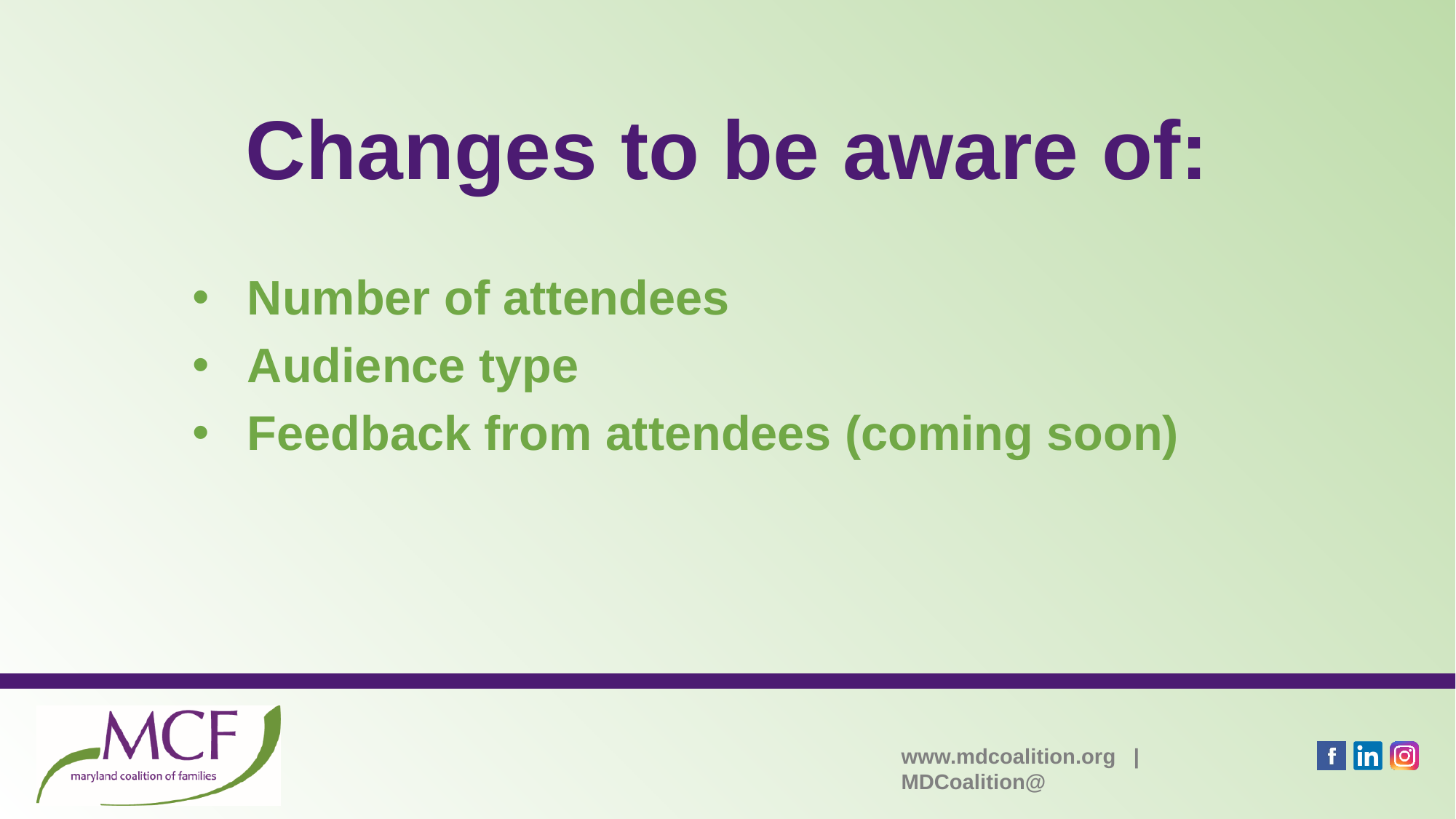

# Changes to be aware of:
Number of attendees
Audience type
Feedback from attendees (coming soon)